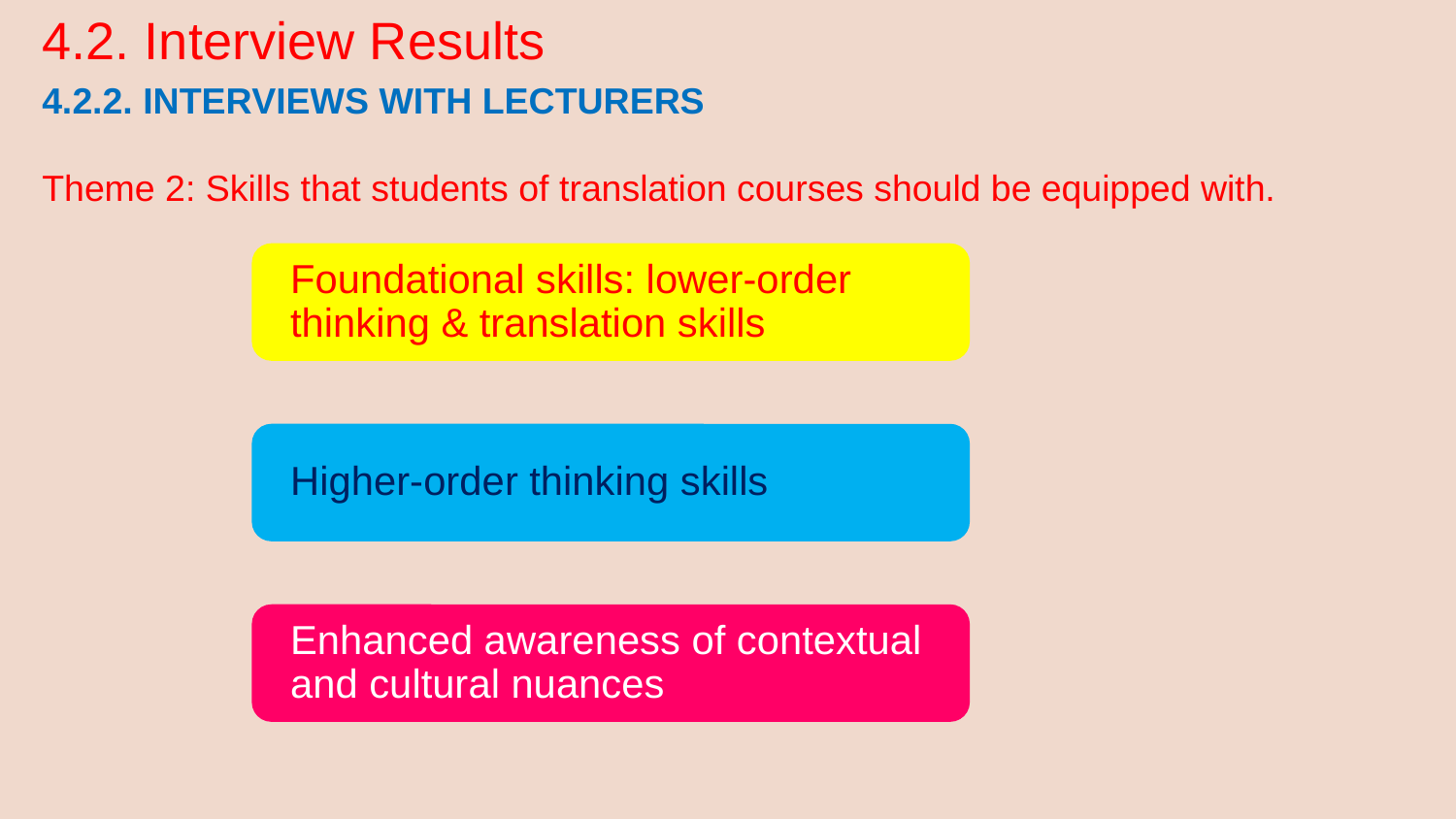

4.2. Interview Results
4.2.2. INTERVIEWS WITH LECTURERS

Theme 2: Skills that students of translation courses should be equipped with.
Foundational skills: lower-order thinking & translation skills
Higher-order thinking skills
Enhanced awareness of contextual and cultural nuances